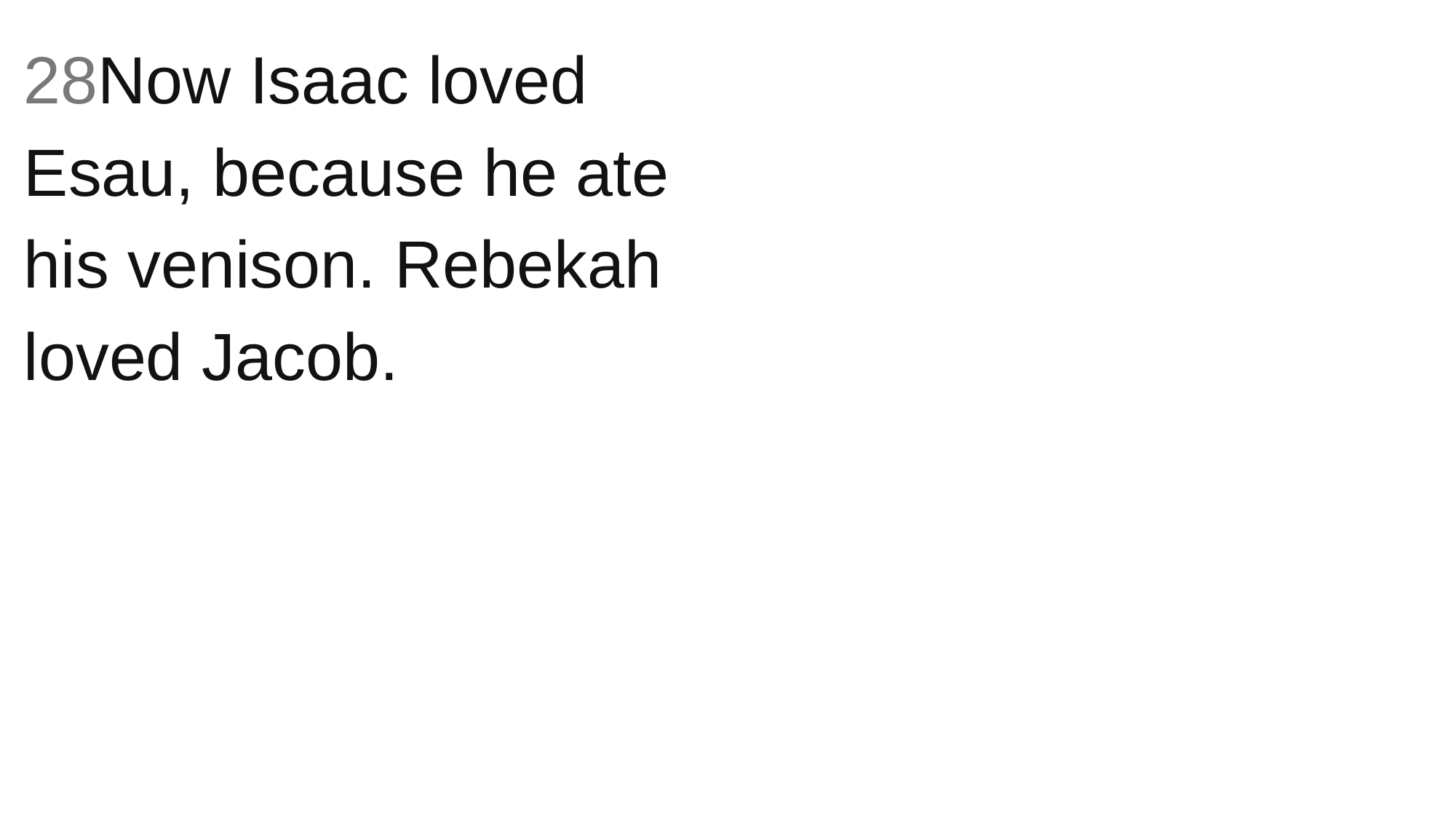

28Now Isaac loved Esau, because he ate his venison. Rebekah loved Jacob.